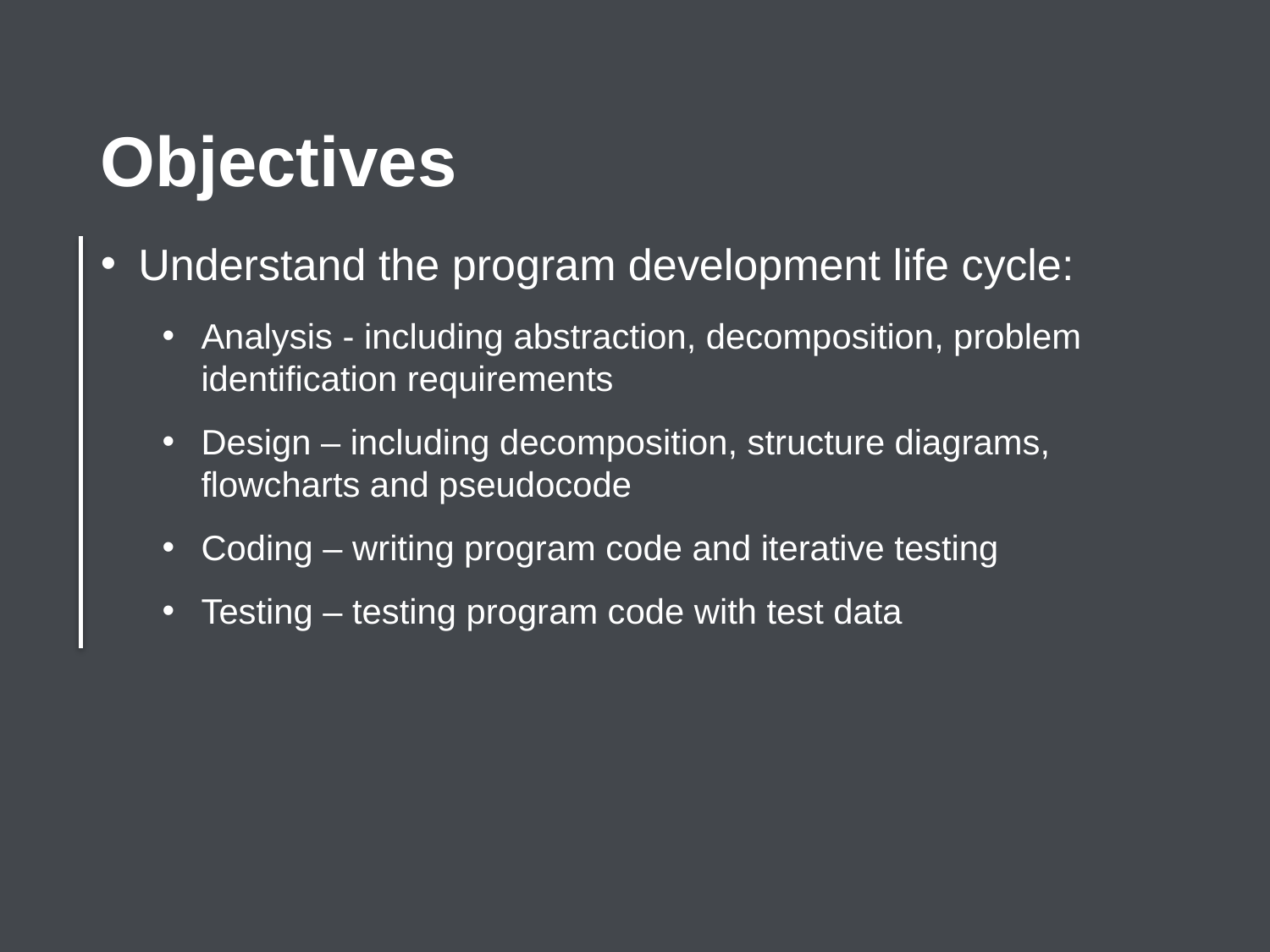

Objectives
Understand the program development life cycle:
Analysis - including abstraction, decomposition, problem identification requirements
Design – including decomposition, structure diagrams, flowcharts and pseudocode
Coding – writing program code and iterative testing
Testing – testing program code with test data